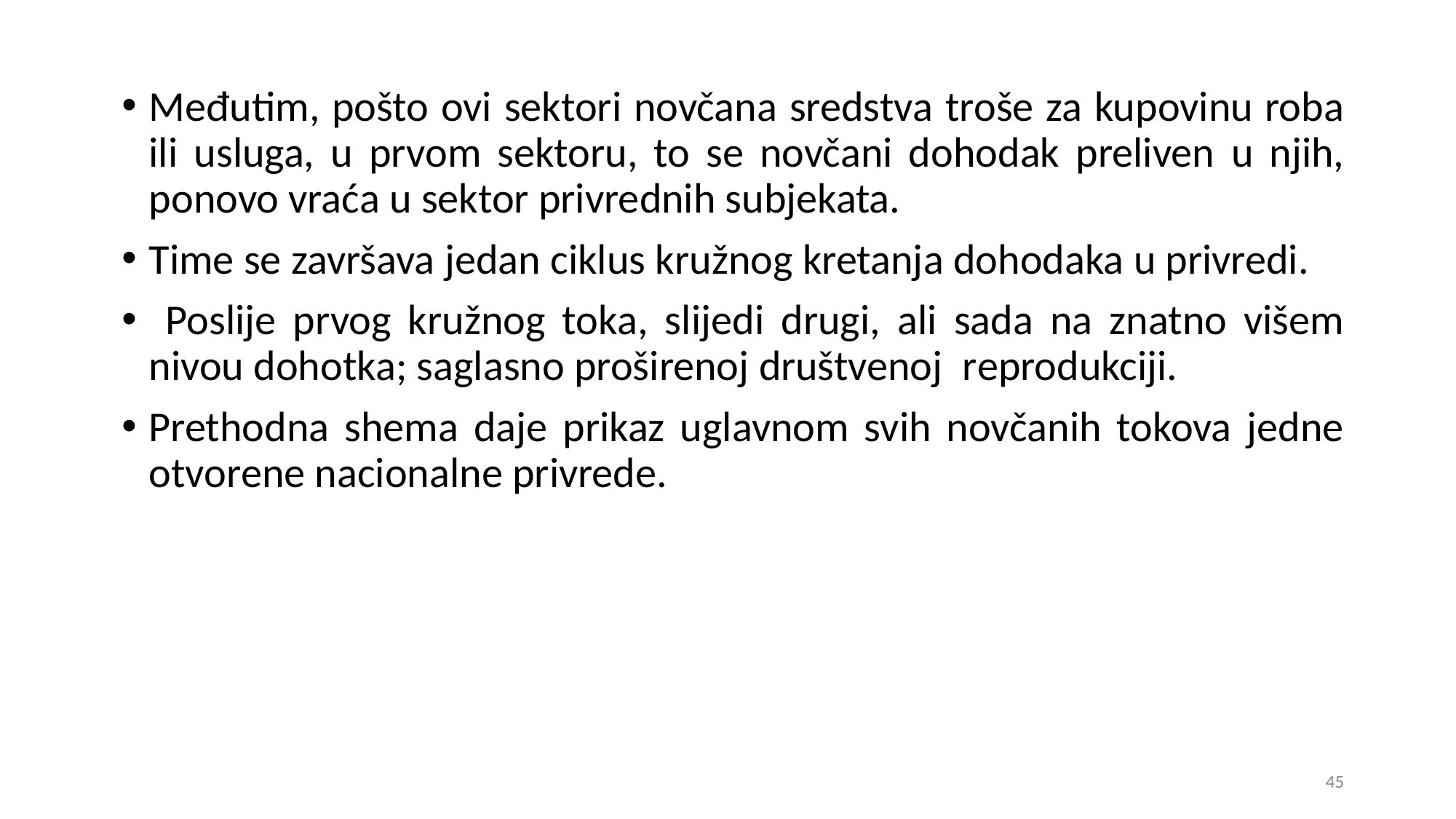

Međutim, pošto ovi sektori novčana sredstva troše za kupovinu roba ili usluga, u prvom sektoru, to se novčani dohodak preliven u njih, ponovo vraća u sektor privrednih subjekata.
Time se završava jedan ciklus kružnog kretanja dohodaka u privredi.
 Poslije prvog kružnog toka, slijedi drugi, ali sada na znatno višem nivou dohotka; saglasno proširenoj društvenoj  reprodukciji.
Prethodna shema daje prikaz uglavnom svih novčanih tokova jedne otvorene nacionalne privrede.
45